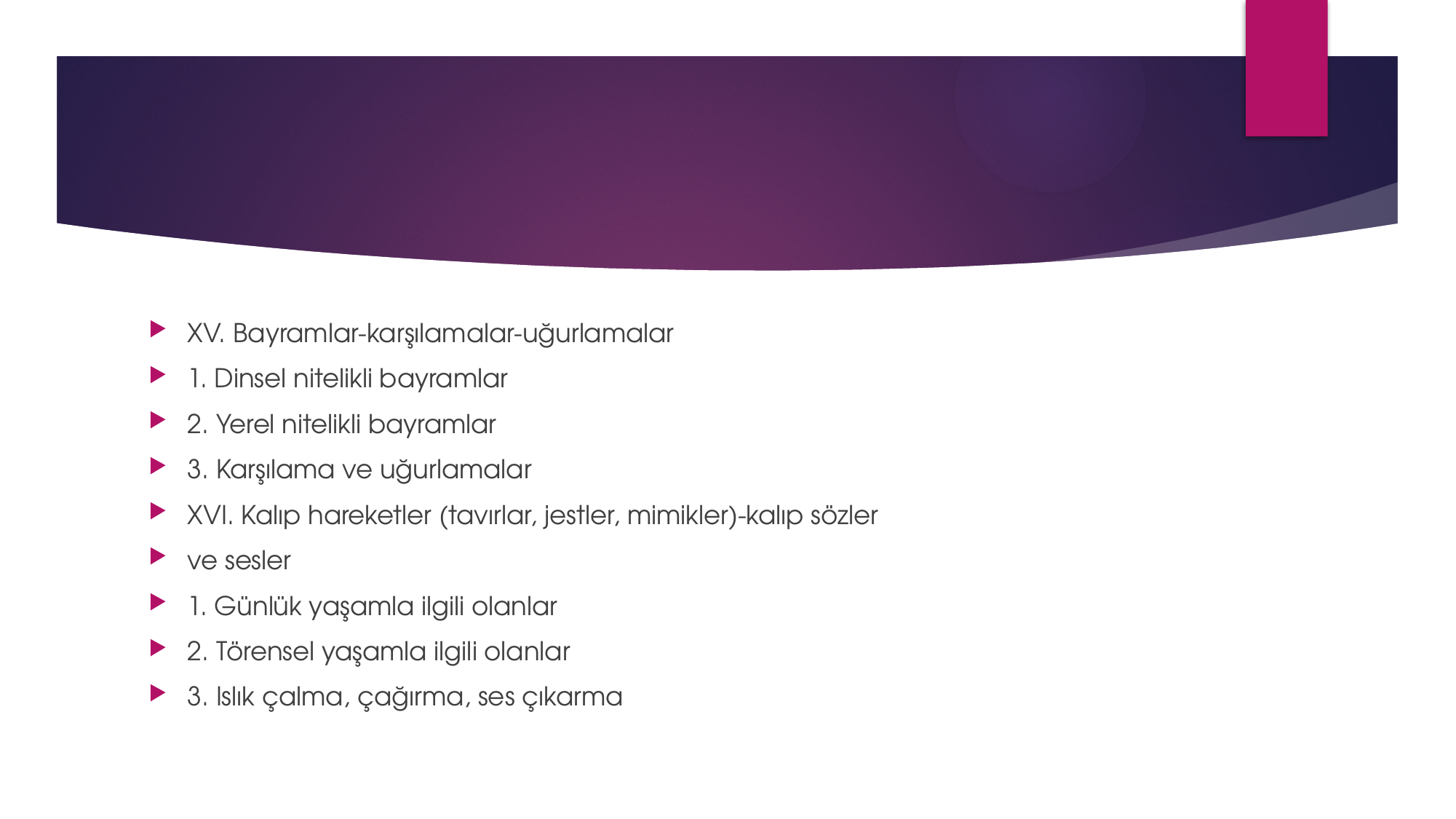

#
XV. Bayramlar-karşılamalar-uğurlamalar
1. Dinsel nitelikli bayramlar
2. Yerel nitelikli bayramlar
3. Karşılama ve uğurlamalar
XVI. Kalıp hareketler (tavırlar, jestler, mimikler)-kalıp sözler
ve sesler
1. Günlük yaşamla ilgili olanlar
2. Törensel yaşamla ilgili olanlar
3. Islık çalma, çağırma, ses çıkarma